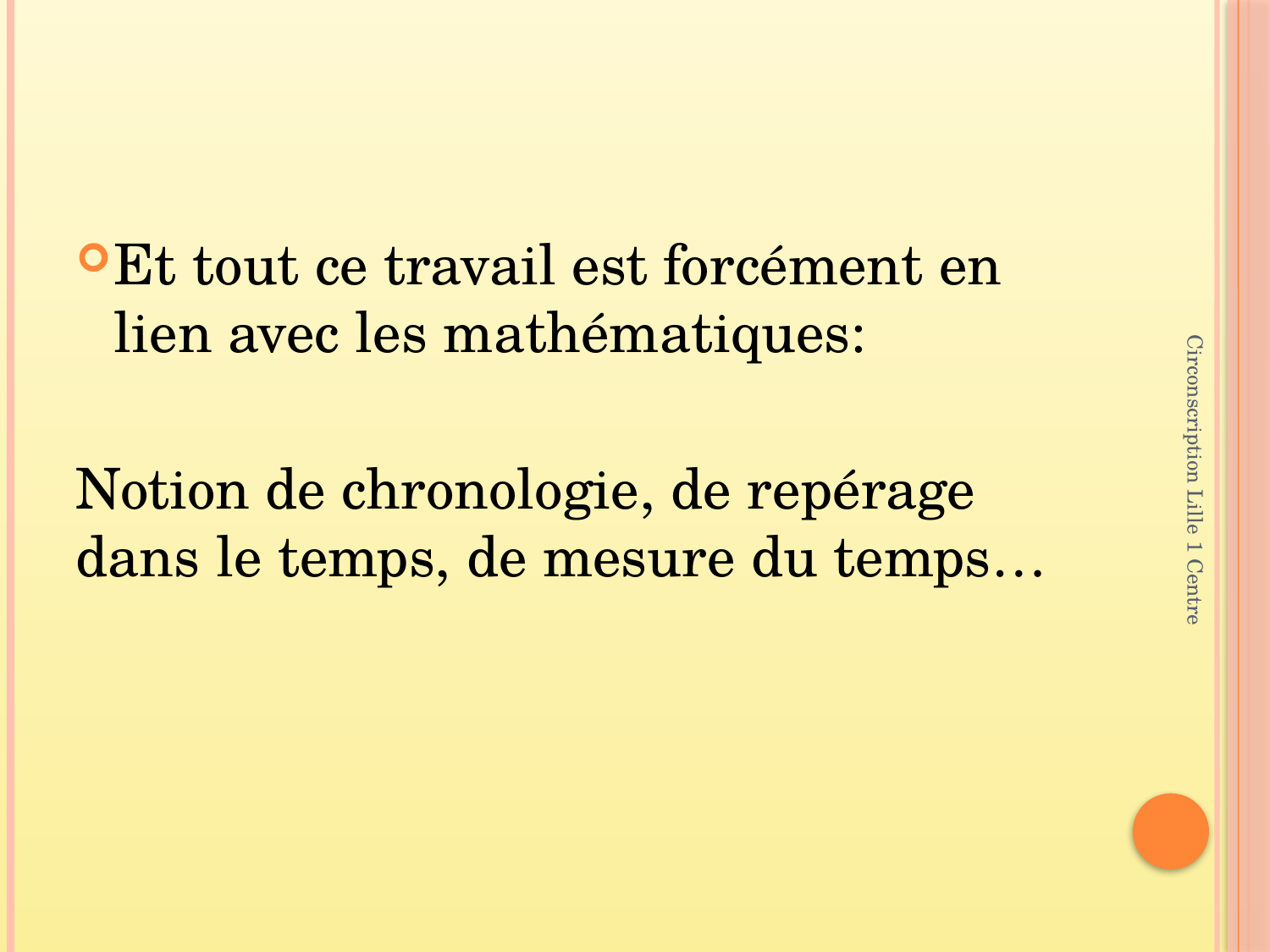

#
Et tout ce travail est forcément en lien avec les mathématiques:

Notion de chronologie, de repérage dans le temps, de mesure du temps…
Circonscription Lille 1 Centre